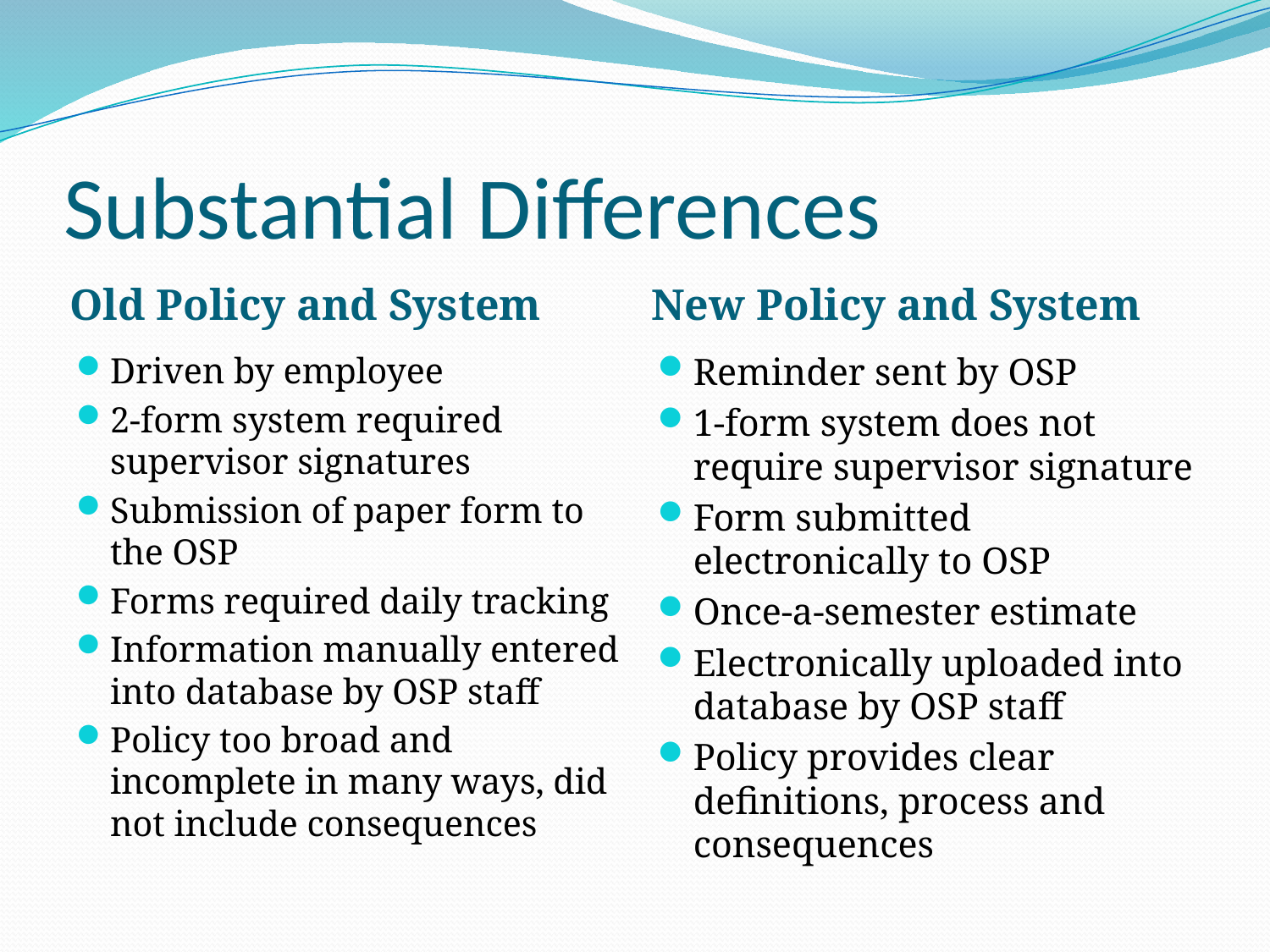

# Substantial Differences
Old Policy and System
New Policy and System
Driven by employee
2-form system required supervisor signatures
Submission of paper form to the OSP
Forms required daily tracking
Information manually entered into database by OSP staff
Policy too broad and incomplete in many ways, did not include consequences

Reminder sent by OSP
1-form system does not require supervisor signature
Form submitted electronically to OSP
Once-a-semester estimate
Electronically uploaded into database by OSP staff
Policy provides clear definitions, process and consequences